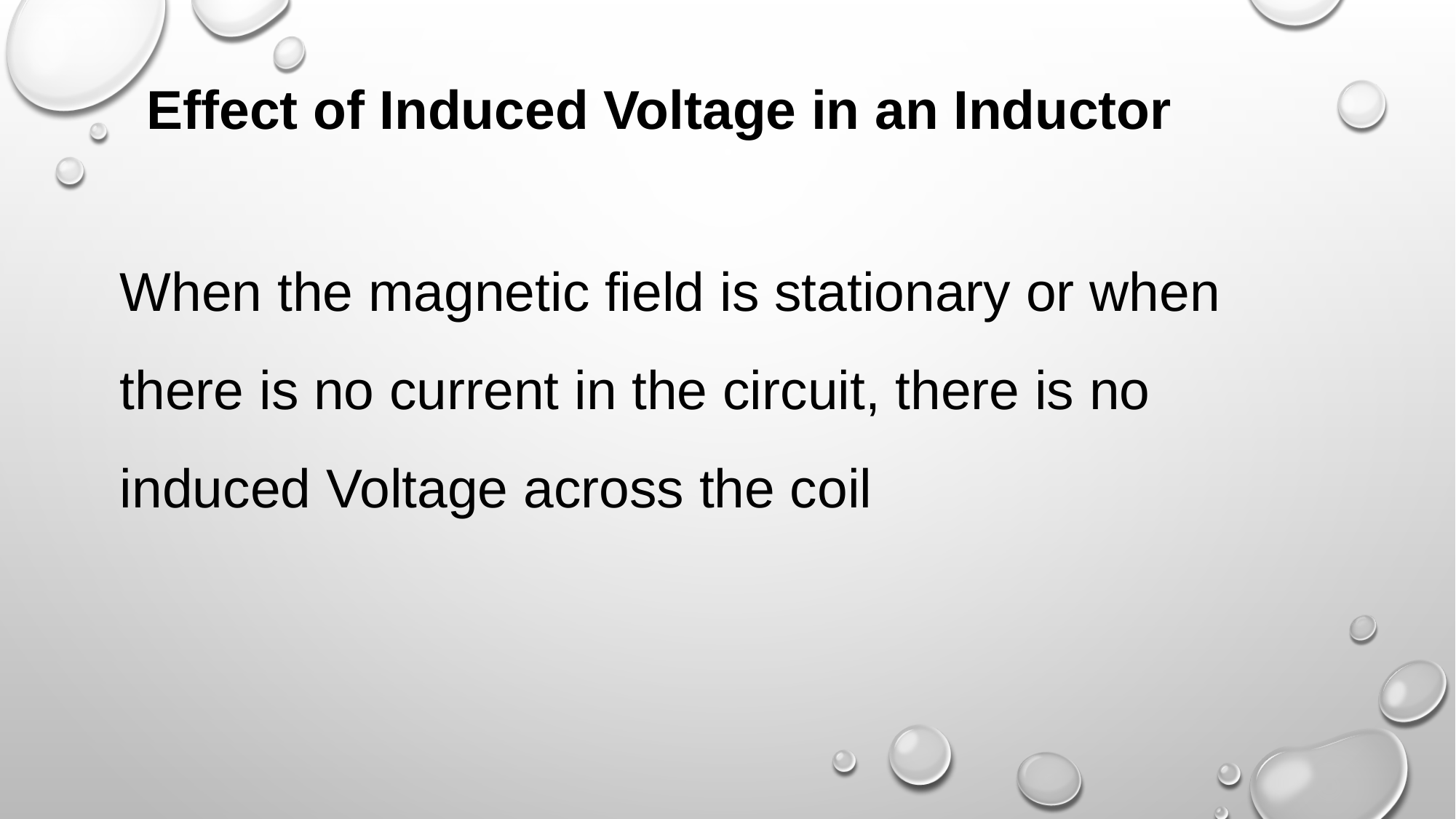

Effect of Induced Voltage in an Inductor
# When the magnetic field is stationary or when there is no current in the circuit, there is no induced Voltage across the coil